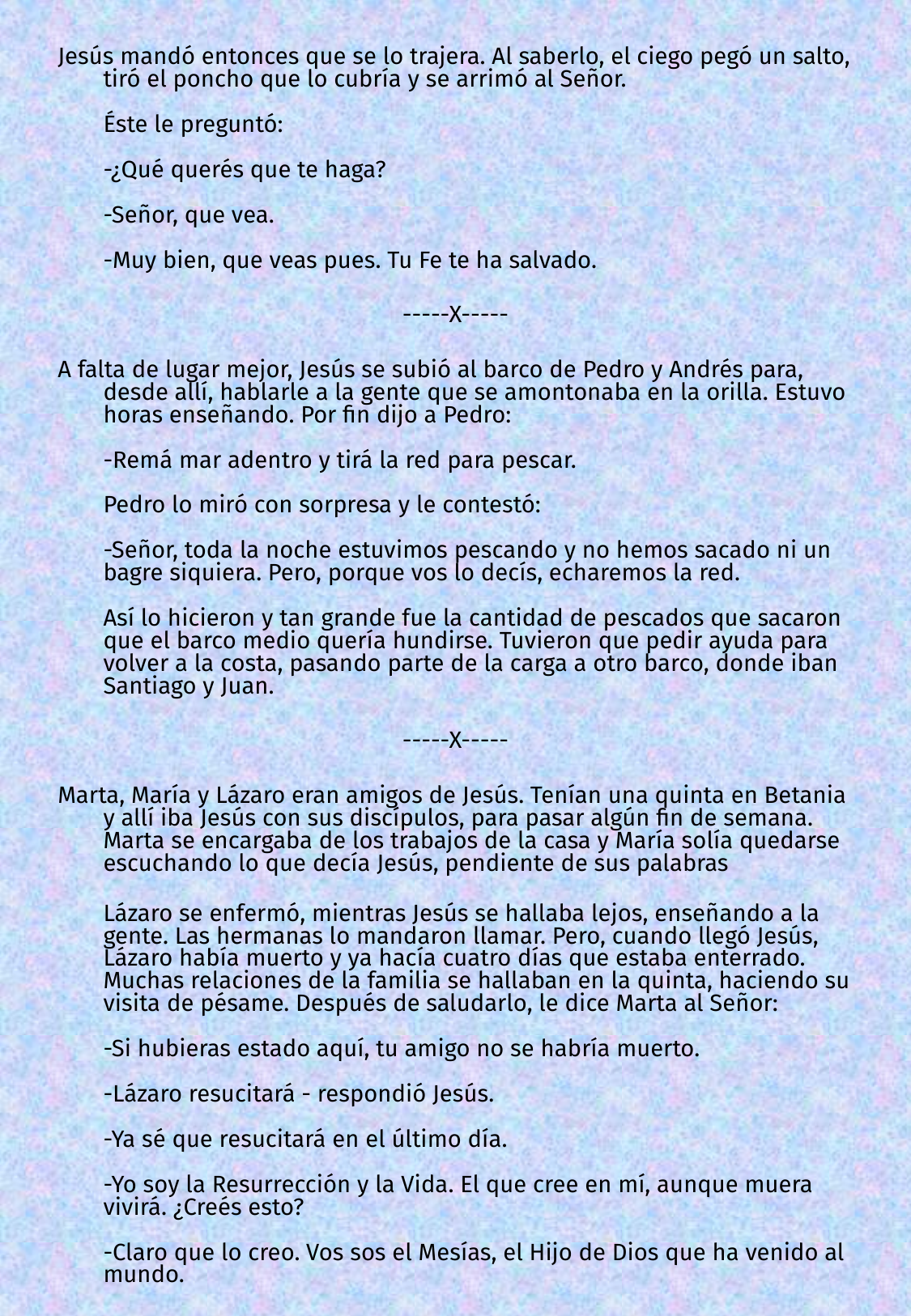

Jesús mandó entonces que se lo trajera. Al saberlo, el ciego pegó un salto, tiró el poncho que lo cubría y se arrimó al Señor.
Éste le preguntó:
-¿Qué querés que te haga?
-Señor, que vea.
-Muy bien, que veas pues. Tu Fe te ha salvado.

-----X-----

A falta de lugar mejor, Jesús se subió al barco de Pedro y Andrés para, desde allí, hablarle a la gente que se amontonaba en la orilla. Estuvo horas enseñando. Por fin dijo a Pedro:
-Remá mar adentro y tirá la red para pescar.
Pedro lo miró con sorpresa y le contestó:
-Señor, toda la noche estuvimos pescando y no hemos sacado ni un bagre siquiera. Pero, porque vos lo decís, echaremos la red.
Así lo hicieron y tan grande fue la cantidad de pescados que sacaron que el barco medio quería hundirse. Tuvieron que pedir ayuda para volver a la costa, pasando parte de la carga a otro barco, donde iban Santiago y Juan.

-----X-----

Marta, María y Lázaro eran amigos de Jesús. Tenían una quinta en Betania y allí iba Jesús con sus discípulos, para pasar algún fin de semana. Marta se encargaba de los trabajos de la casa y María solía quedarse escuchando lo que decía Jesús, pendiente de sus palabras
Lázaro se enfermó, mientras Jesús se hallaba lejos, enseñando a la gente. Las hermanas lo mandaron llamar. Pero, cuando llegó Jesús, Lázaro había muerto y ya hacía cuatro días que estaba enterrado. Muchas relaciones de la familia se hallaban en la quinta, haciendo su visita de pésame. Después de saludarlo, le dice Marta al Señor:
-Si hubieras estado aquí, tu amigo no se habría muerto.
-Lázaro resucitará - respondió Jesús.
-Ya sé que resucitará en el último día.
-Yo soy la Resurrección y la Vida. El que cree en mí, aunque muera vivirá. ¿Creés esto?
-Claro que lo creo. Vos sos el Mesías, el Hijo de Dios que ha venido al mundo.